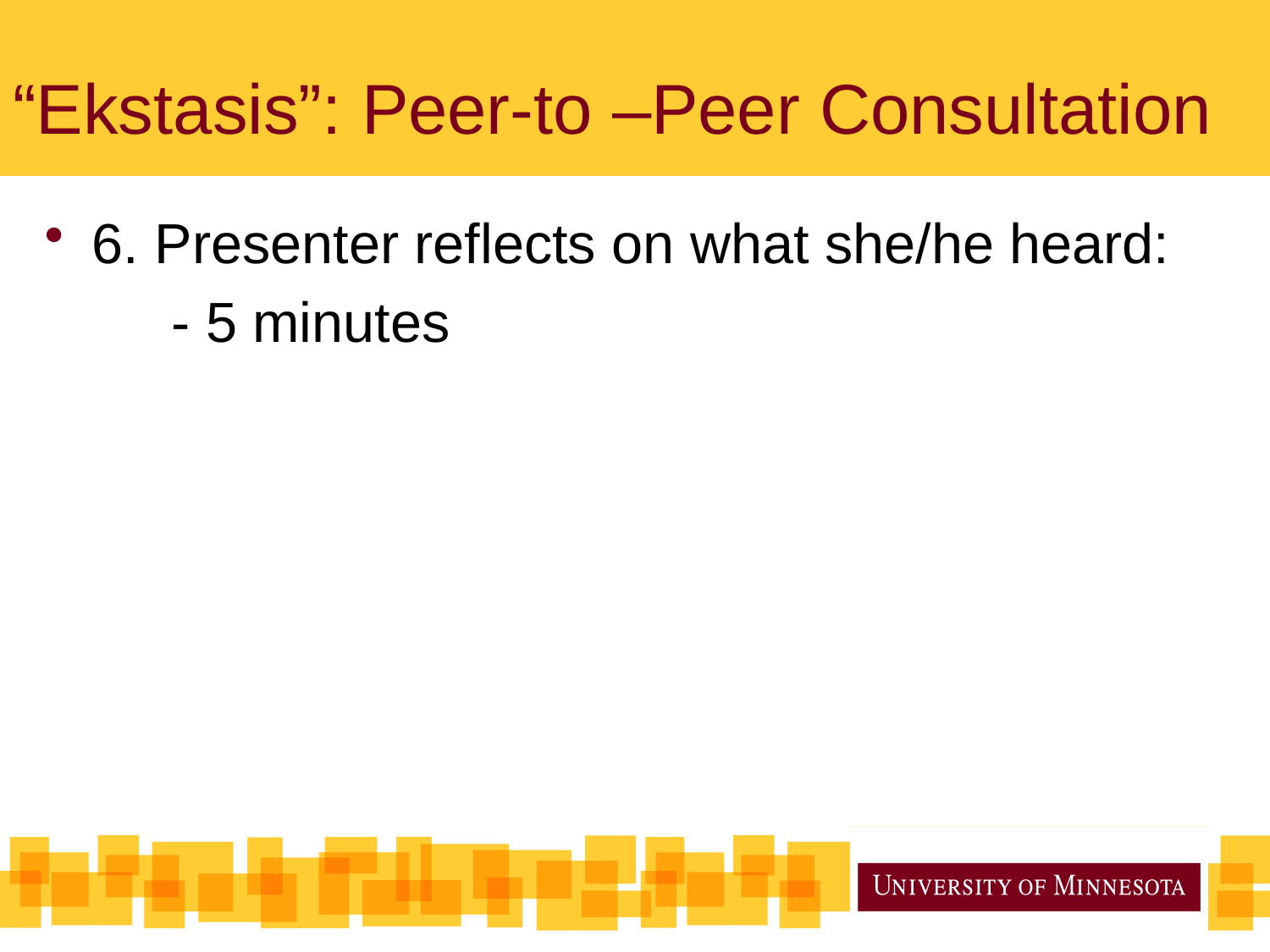

# “Ekstasis”: Peer-to –Peer Consultation
6. Presenter reflects on what she/he heard:
	- 5 minutes